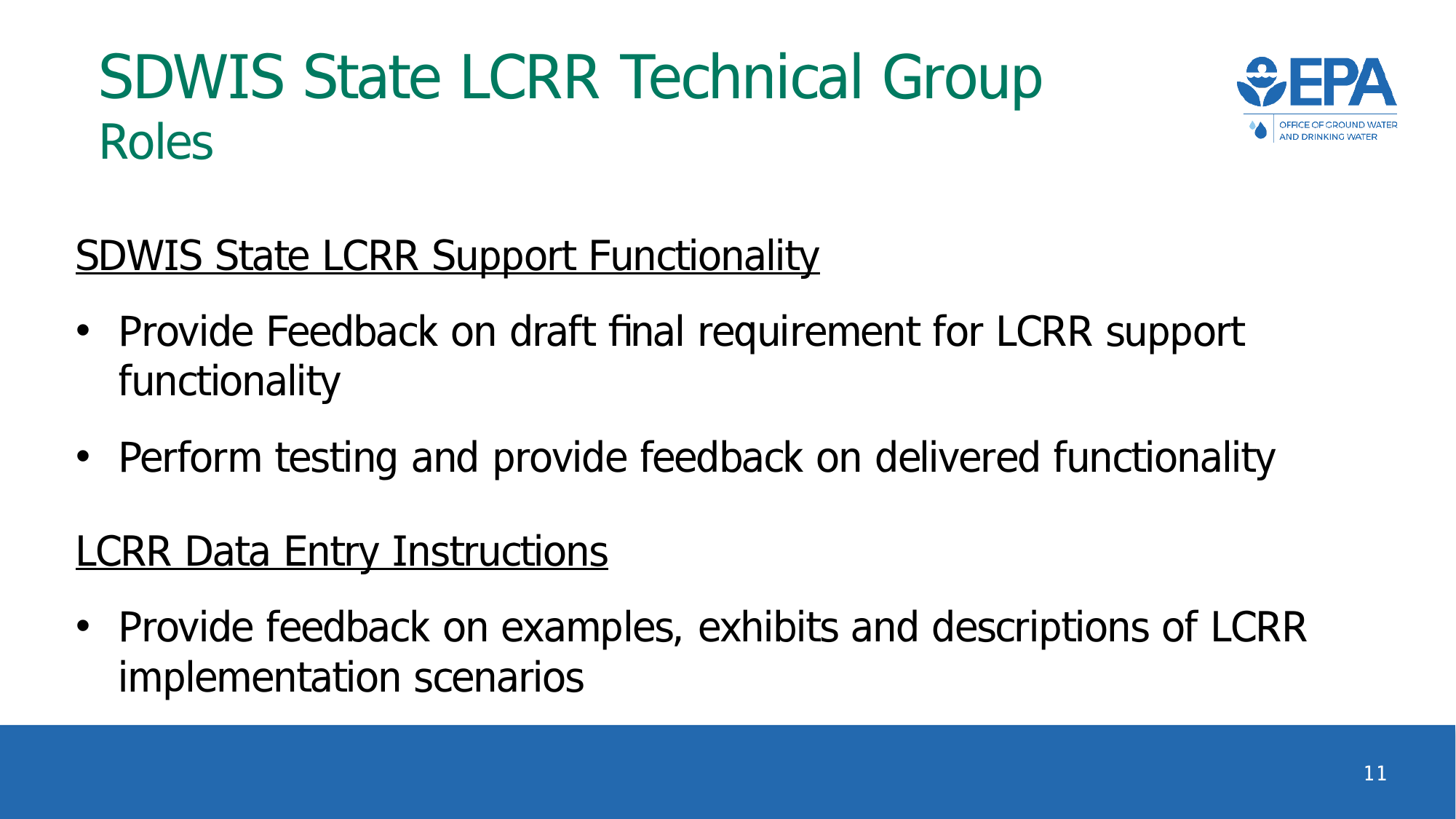

# SDWIS State LCRR Technical Group Roles
SDWIS State LCRR Support Functionality
Provide Feedback on draft final requirement for LCRR support functionality
Perform testing and provide feedback on delivered functionality
LCRR Data Entry Instructions
Provide feedback on examples, exhibits and descriptions of LCRR implementation scenarios

11